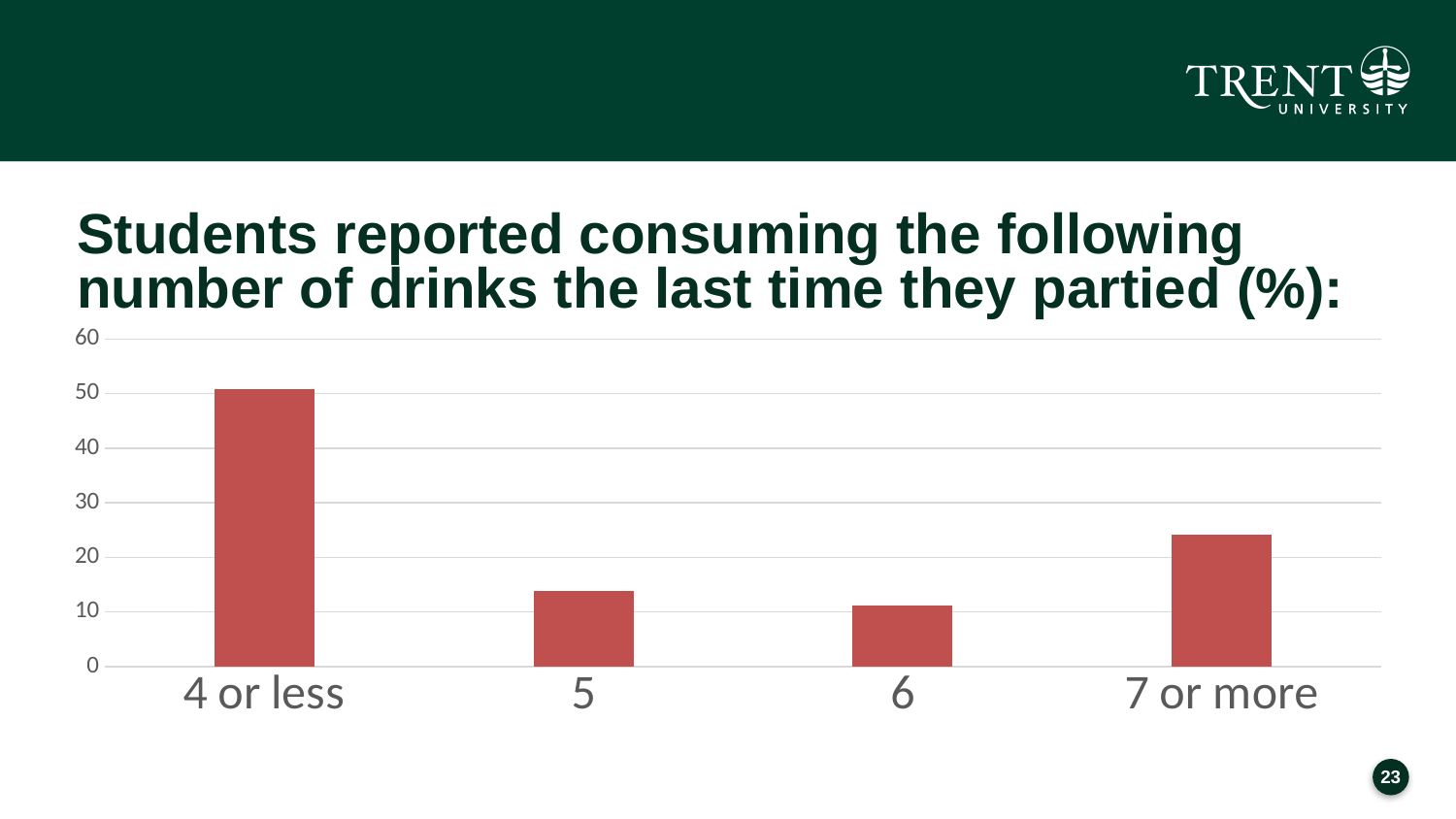

# Students reported consuming the following number of drinks the last time they partied (%):

### Chart

| Category | Trent 2019 |
|---|---|
| 4 or less | 50.8 |
| 5 | 13.8 |
| 6 | 11.2 |
| 7 or more | 24.2 |
23